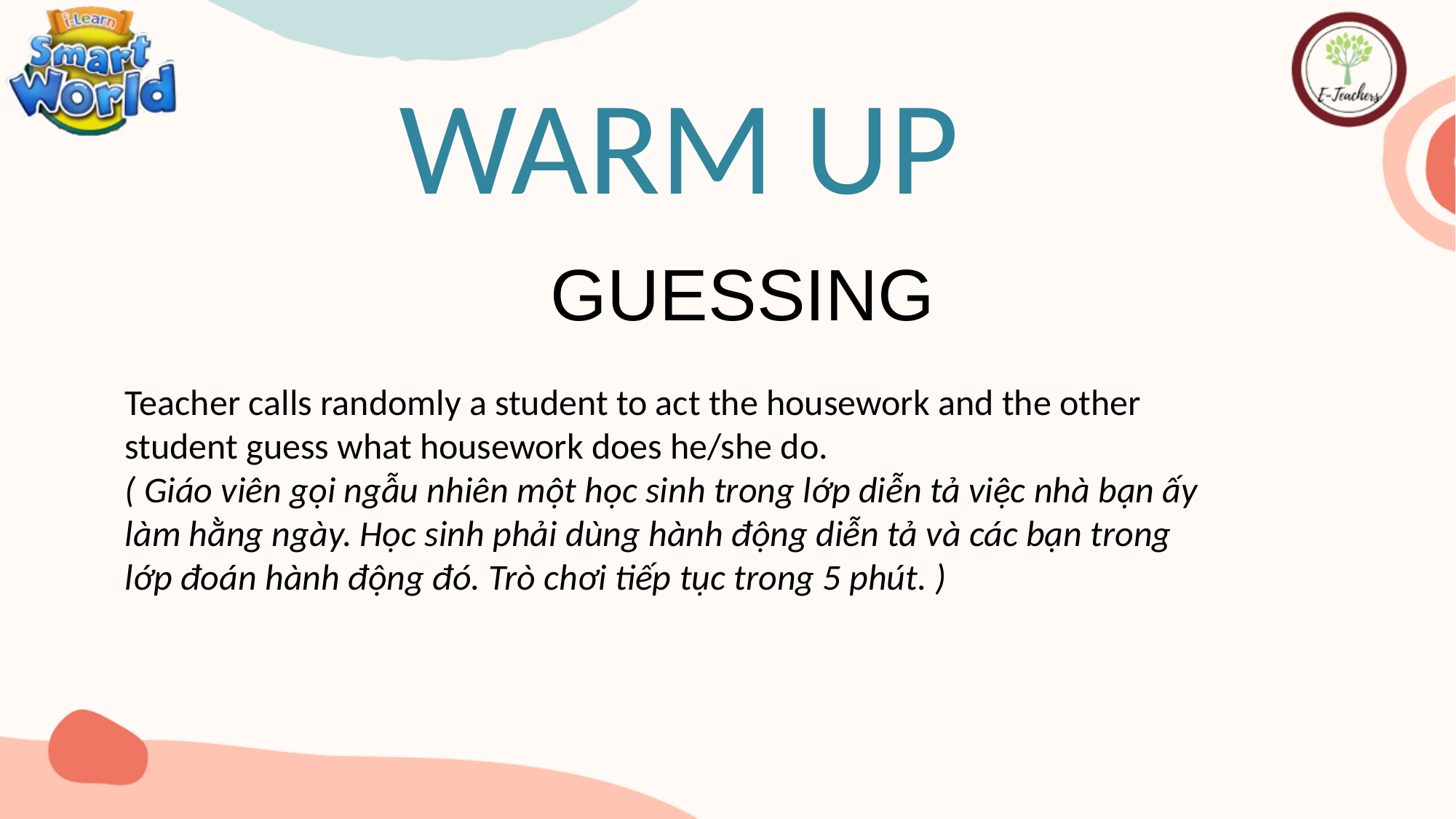

WARM UP

                                                    GUESSING

Teacher calls randomly a student to act the housework and the other student guess what housework does he/she do.
( Giáo viên gọi ngẫu nhiên một học sinh trong lớp diễn tả việc nhà bạn ấy làm hằng ngày. Học sinh phải dùng hành động diễn tả và các bạn trong lớp đoán hành động đó. Trò chơi tiếp tục trong 5 phút. )